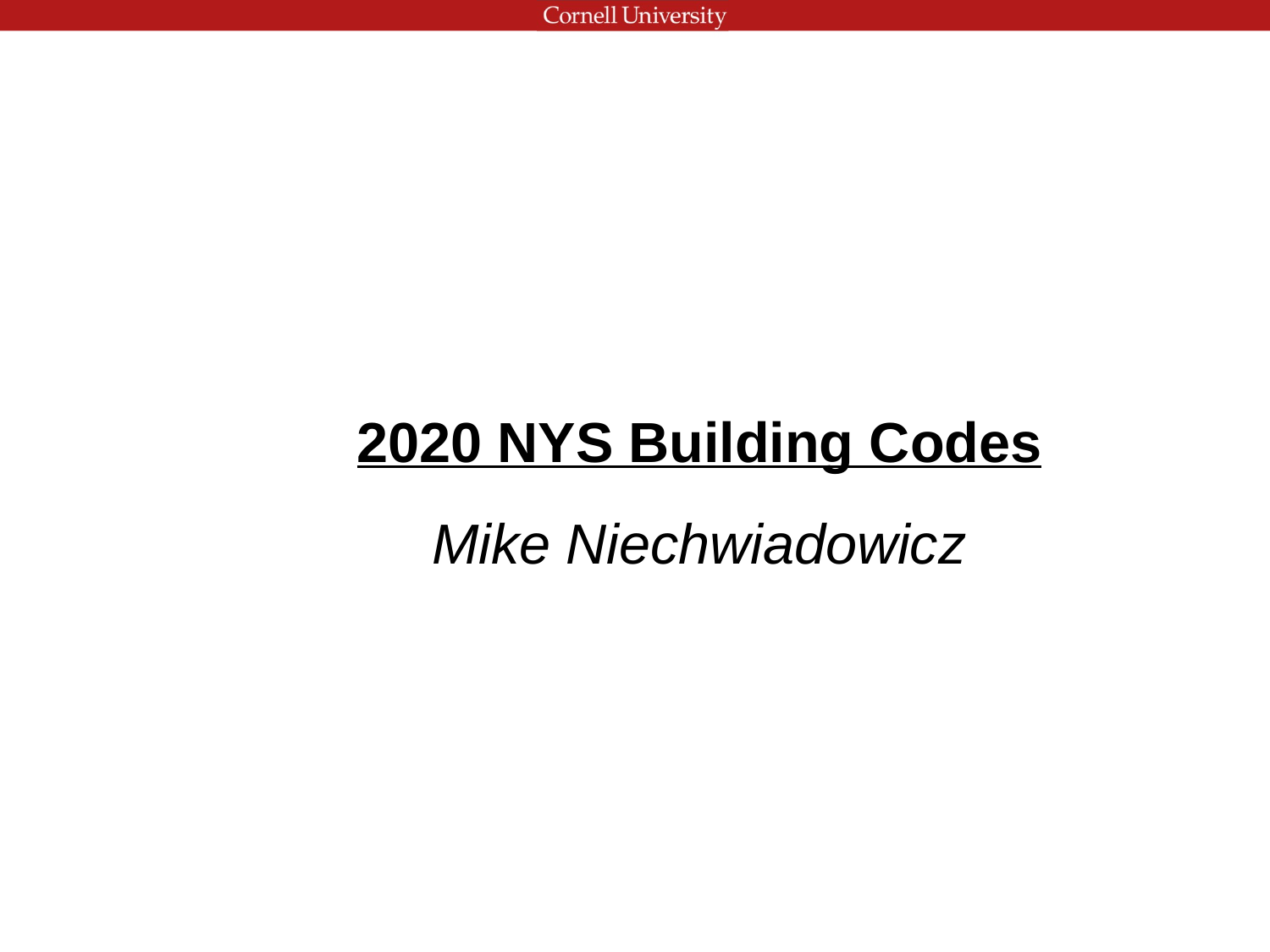

# 2020 NYS Building Codes Mike Niechwiadowicz